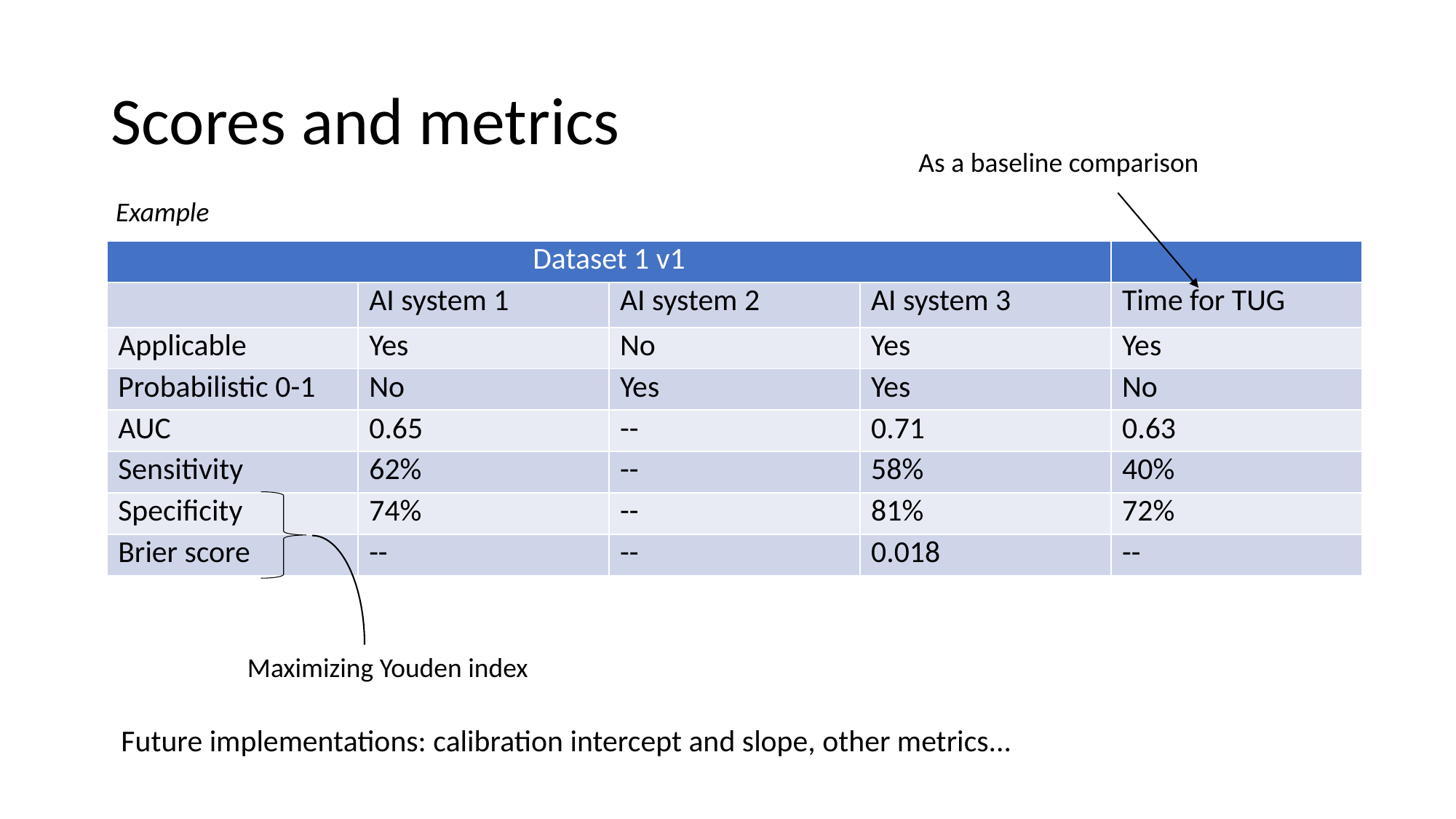

# Scores and metrics
As a baseline comparison
Example
| Dataset 1 v1 |  |  |  |  |
| --- | --- | --- | --- | --- |
|  | AI system 1 | AI system 2 | AI system 3 | Time for TUG |
| Applicable | Yes | No | Yes | Yes |
| Probabilistic 0-1 | No | Yes | Yes | No |
| AUC | 0.65 | -- | 0.71 | 0.63 |
| Sensitivity | 62% | -- | 58% | 40% |
| Specificity | 74% | -- | 81% | 72% |
| Brier score | -- | -- | 0.018 | -- |

Maximizing Youden index
Future implementations: calibration intercept and slope, other metrics...